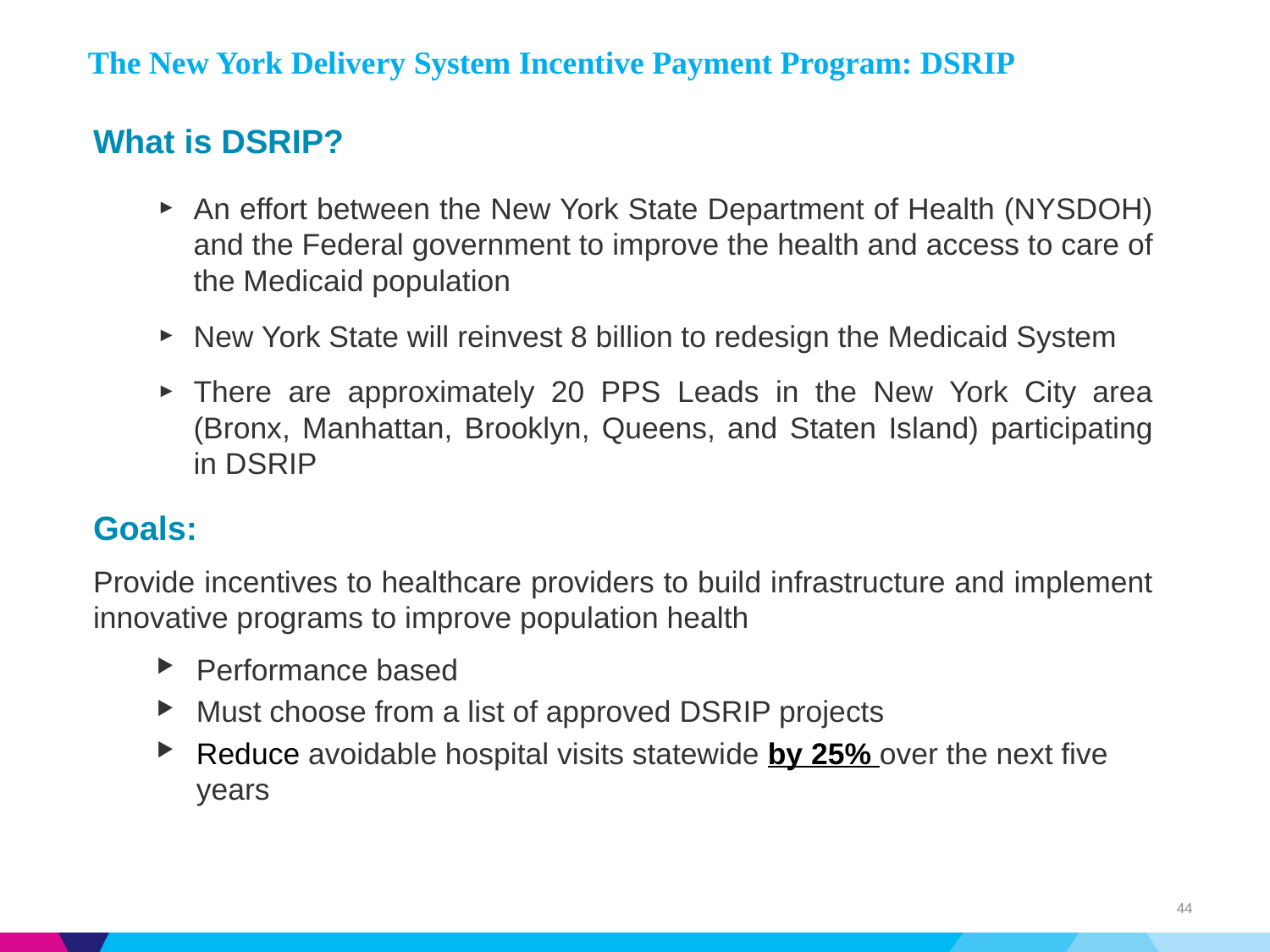

# The New York Delivery System Incentive Payment Program: DSRIP
What is DSRIP?
An effort between the New York State Department of Health (NYSDOH) and the Federal government to improve the health and access to care of the Medicaid population
New York State will reinvest 8 billion to redesign the Medicaid System
There are approximately 20 PPS Leads in the New York City area (Bronx, Manhattan, Brooklyn, Queens, and Staten Island) participating in DSRIP
Goals:
Provide incentives to healthcare providers to build infrastructure and implement innovative programs to improve population health
Performance based
Must choose from a list of approved DSRIP projects
Reduce avoidable hospital visits statewide by 25% over the next five years
44